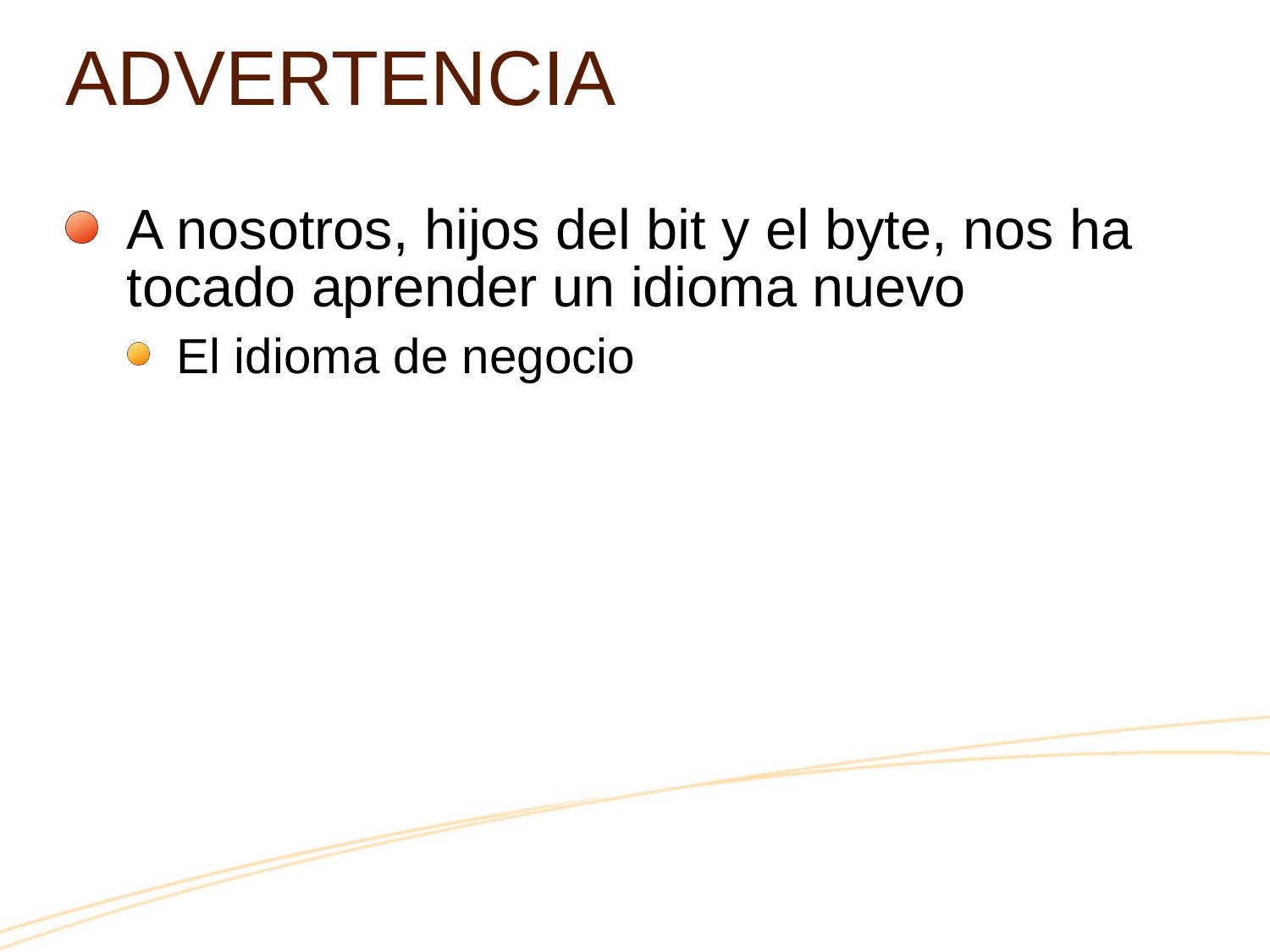

# ADVERTENCIA
A nosotros, hijos del bit y el byte, nos ha tocado aprender un idioma nuevo
El idioma de negocio